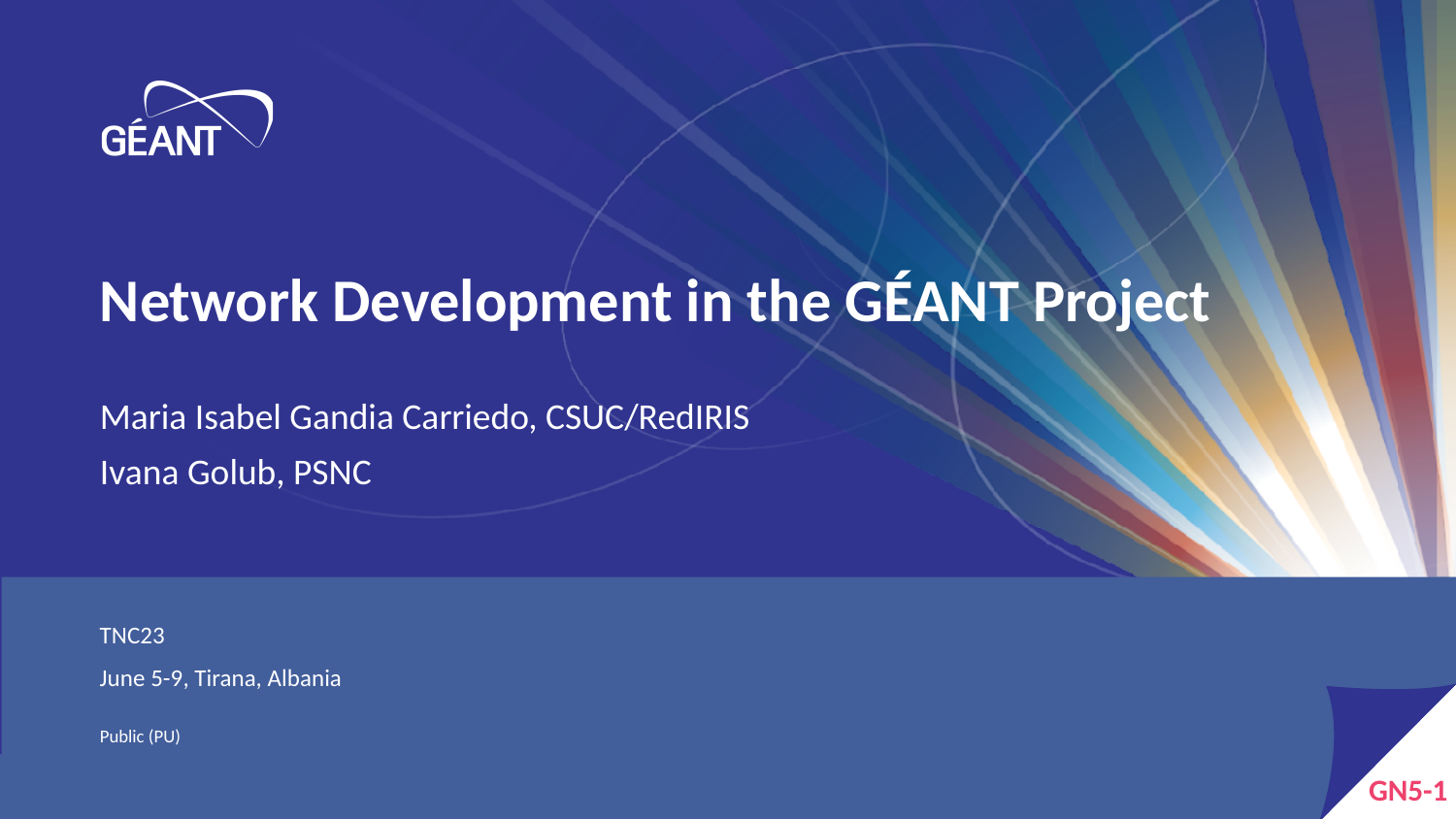

# Network Development in the GÉANT Project
Maria Isabel Gandia Carriedo, CSUC/RedIRIS
Ivana Golub, PSNC

TNC23
June 5-9, Tirana, Albania
Public (PU)